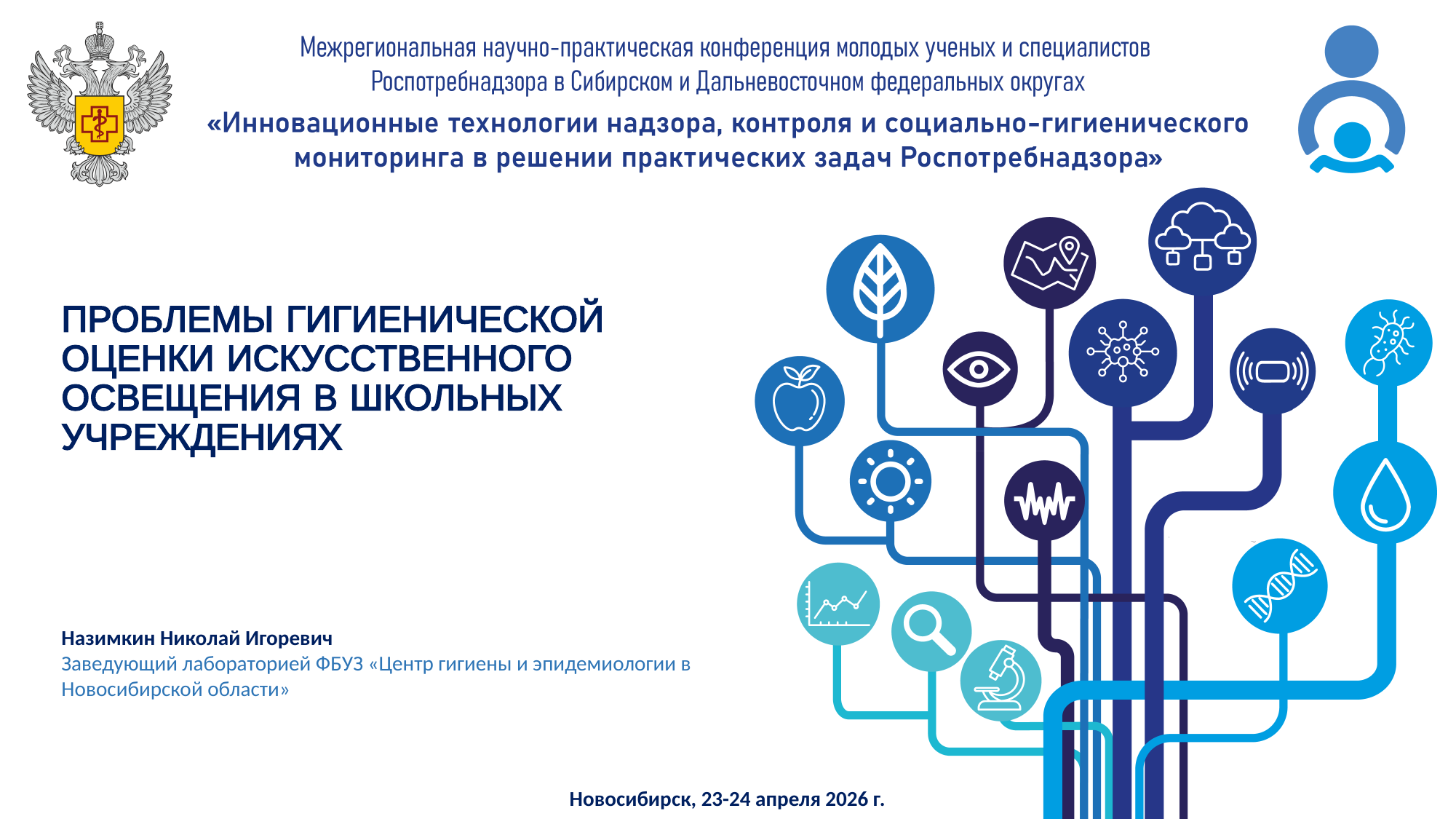

# ПРОБЛЕМЫ ГИГИЕНИЧЕСКОЙ ОЦЕНКИ ИСКУССТВЕННОГО ОСВЕЩЕНИЯ В ШКОЛЬНЫХ УЧРЕЖДЕНИЯХ
Назимкин Николай Игоревич
Заведующий лабораторией ФБУЗ «Центр гигиены и эпидемиологии в Новосибирской области»
Новосибирск, 23-24 апреля 2026 г.